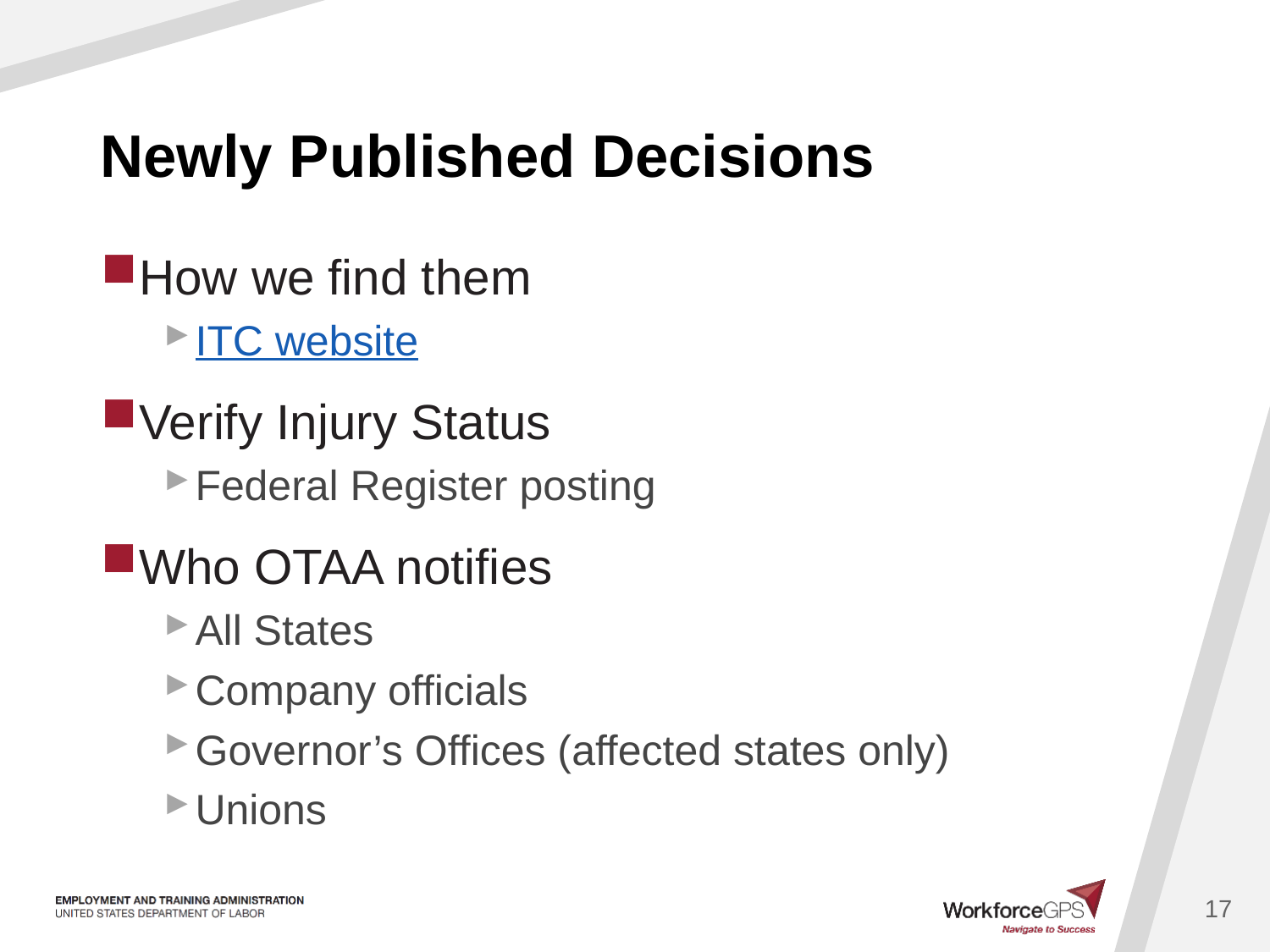

# Newly Published Decisions
How we find them
ITC website
Verify Injury Status
Federal Register posting
Who OTAA notifies
All States
Company officials
Governor’s Offices (affected states only)
Unions
17